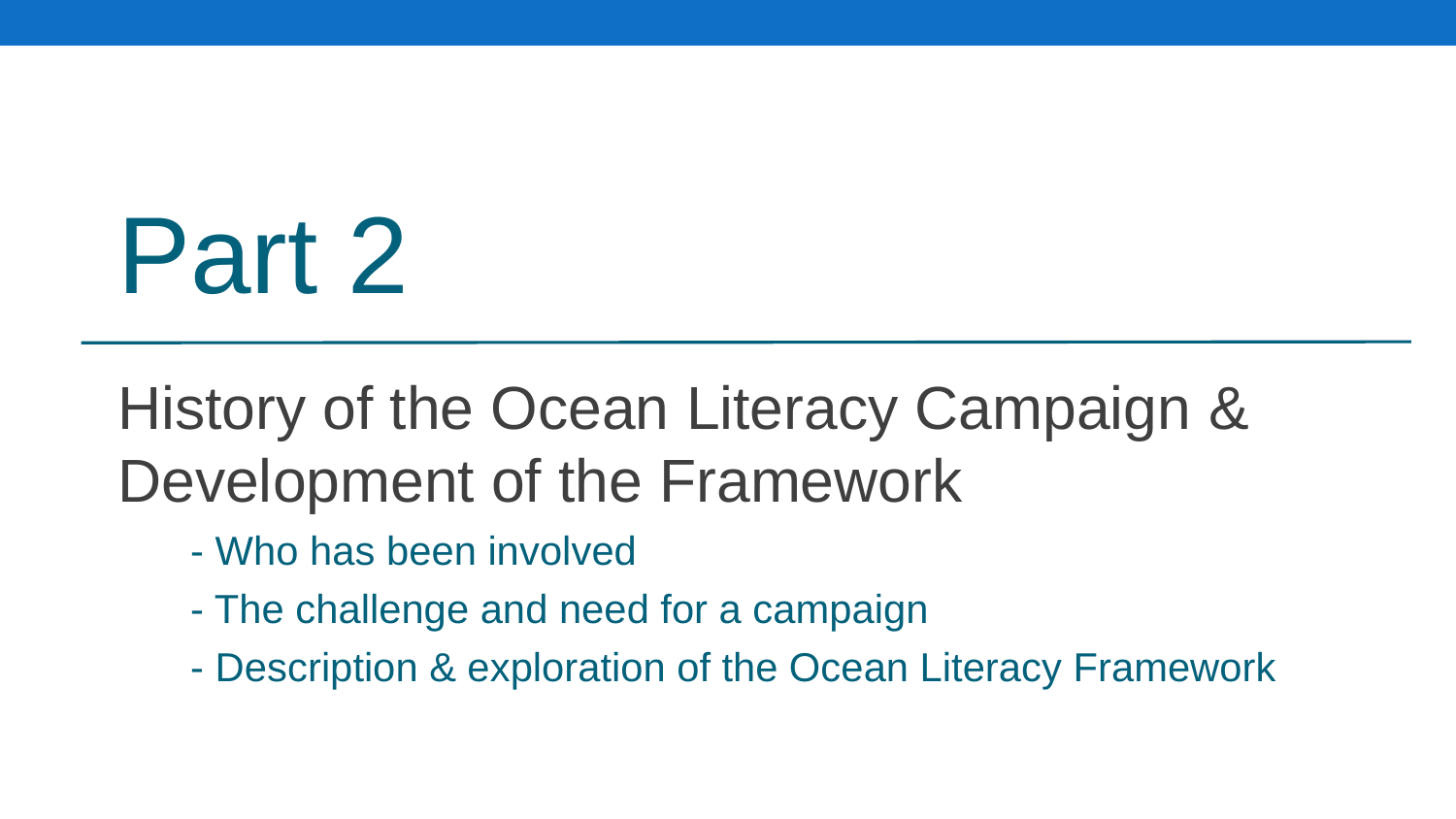

# Part 2
History of the Ocean Literacy Campaign & Development of the Framework
- Who has been involved
- The challenge and need for a campaign
- Description & exploration of the Ocean Literacy Framework